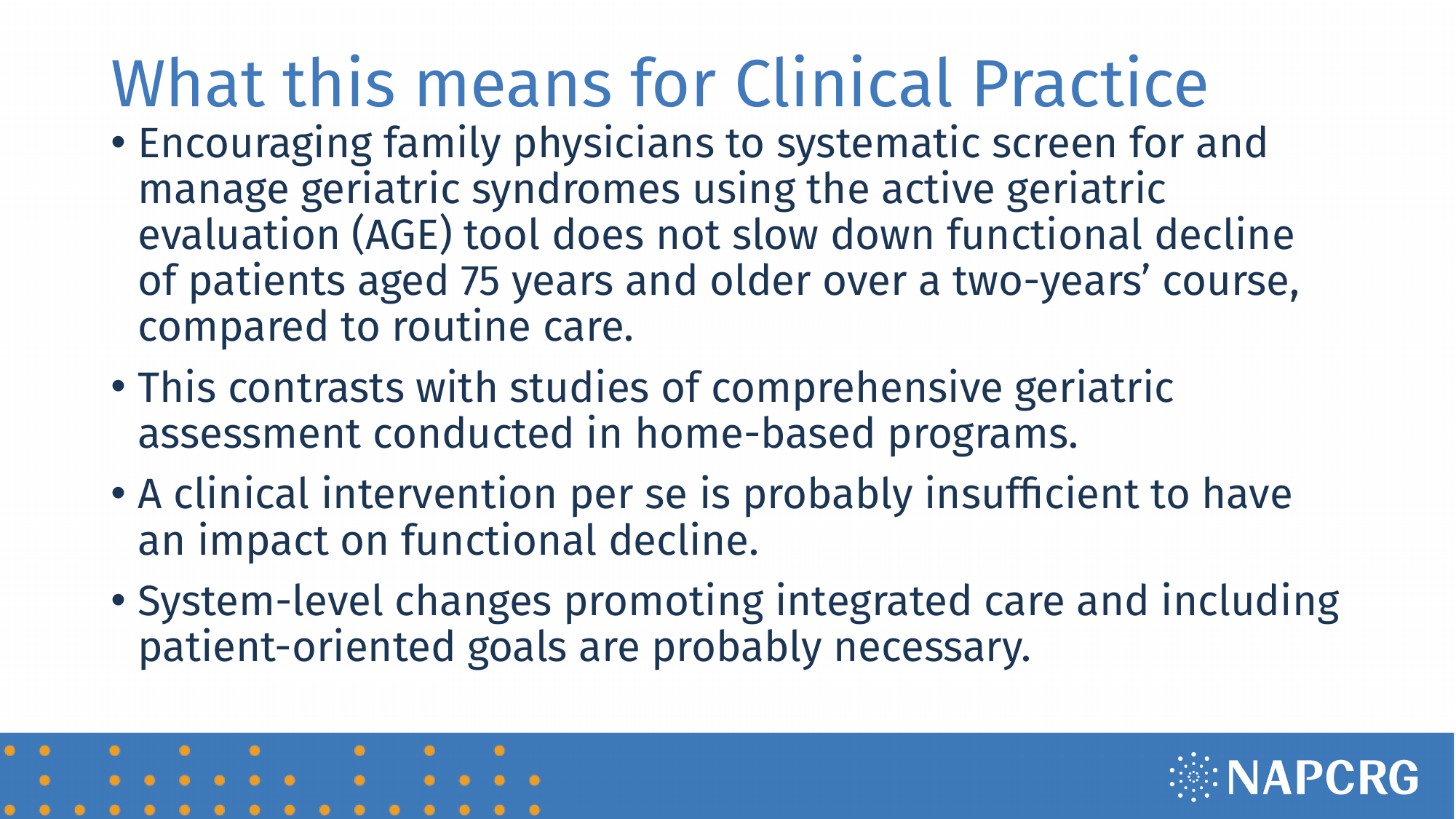

# What this means for Clinical Practice
Encouraging family physicians to systematic screen for and manage geriatric syndromes using the active geriatric evaluation (AGE) tool does not slow down functional decline of patients aged 75 years and older over a two-years’ course, compared to routine care.
This contrasts with studies of comprehensive geriatric assessment conducted in home-based programs.
A clinical intervention per se is probably insufficient to have an impact on functional decline.
System-level changes promoting integrated care and including patient-oriented goals are probably necessary.